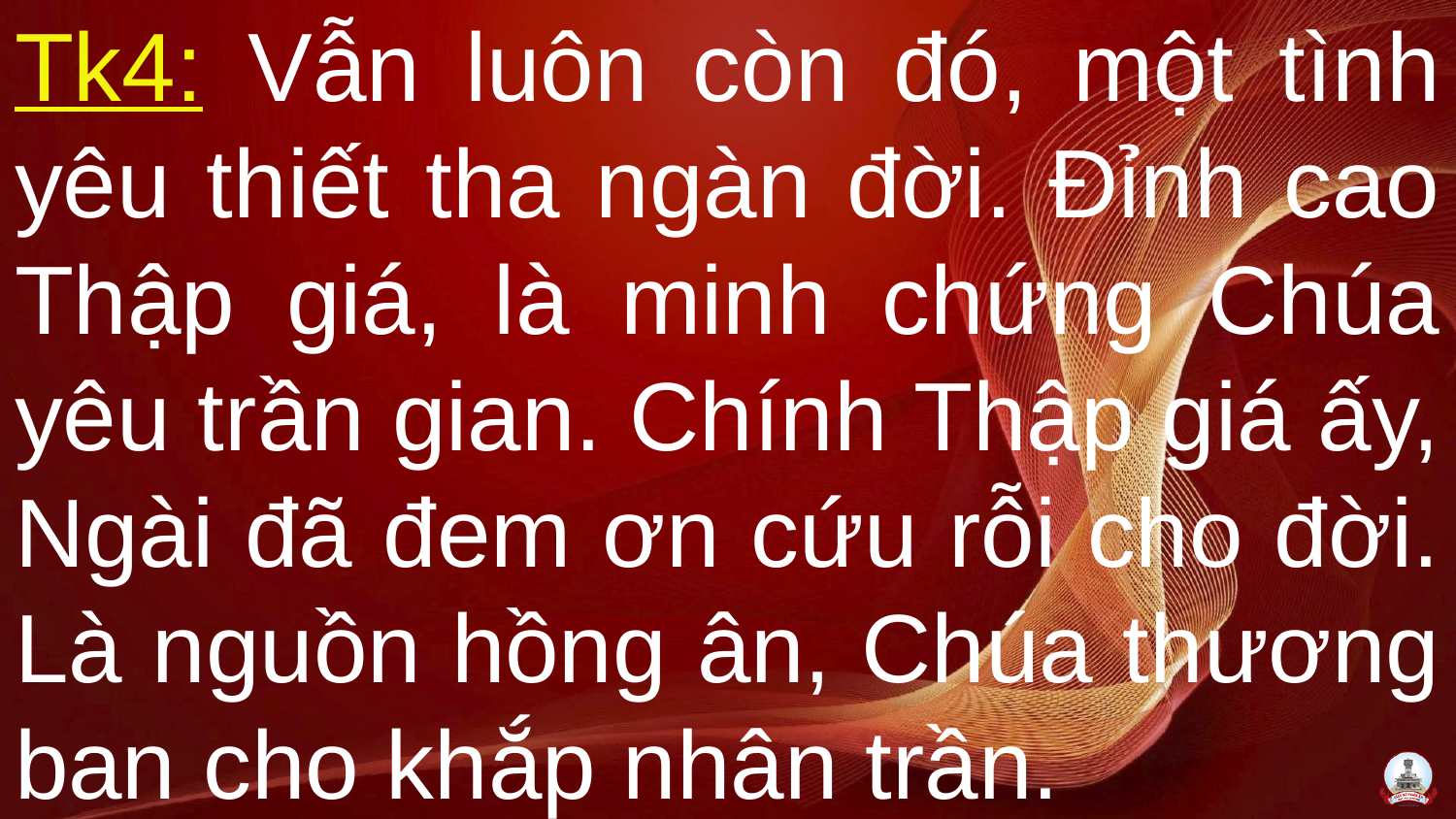

Tk4: Vẫn luôn còn đó, một tình yêu thiết tha ngàn đời. Đỉnh cao Thập giá, là minh chứng Chúa yêu trần gian. Chính Thập giá ấy, Ngài đã đem ơn cứu rỗi cho đời. Là nguồn hồng ân, Chúa thương ban cho khắp nhân trần.